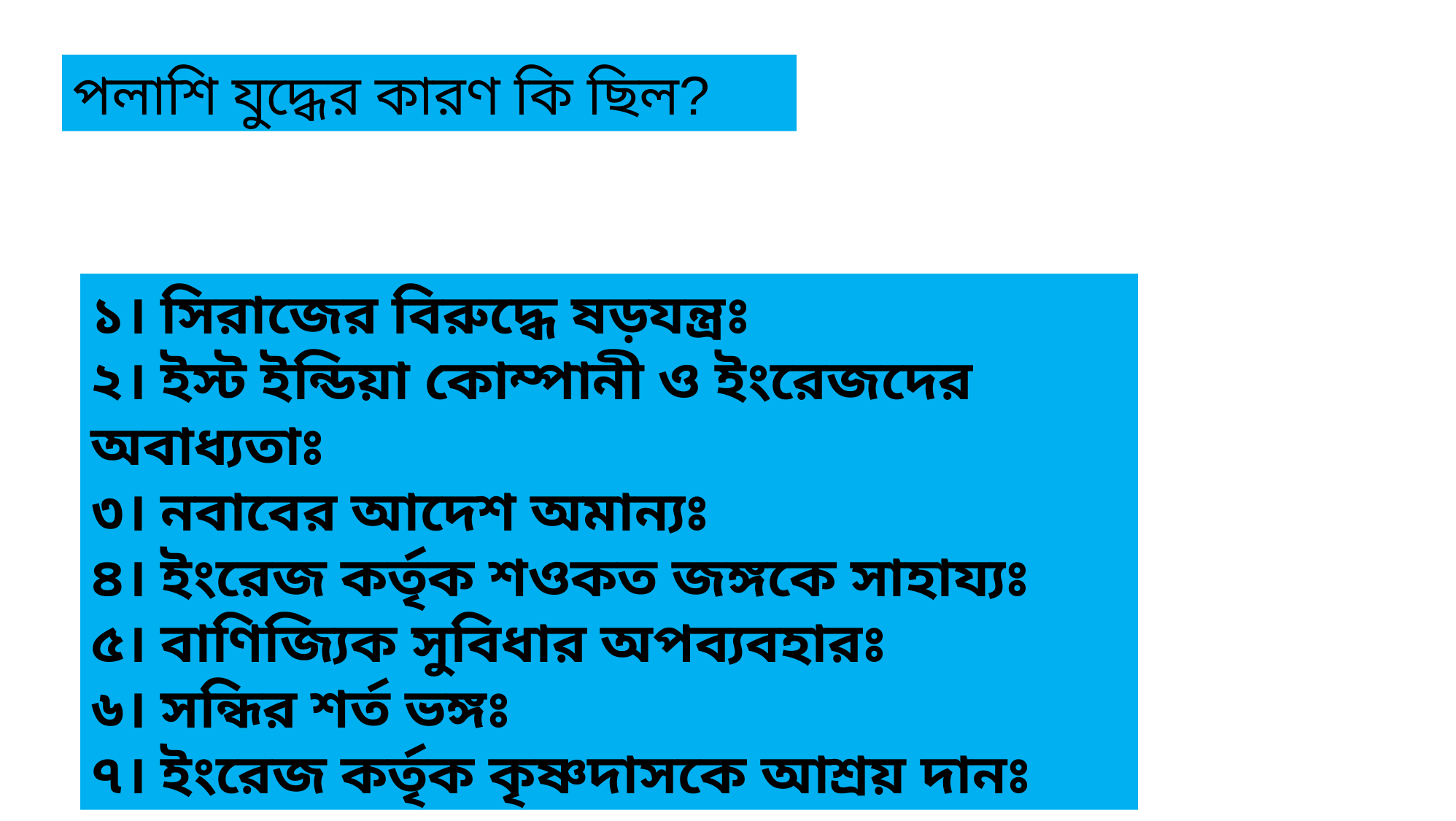

পলাশি যুদ্ধের কারণ কি ছিল?
১। সিরাজের বিরুদ্ধে ষড়যন্ত্রঃ
২। ইস্ট ইন্ডিয়া কোম্পানী ও ইংরেজদের অবাধ্যতাঃ
৩। নবাবের আদেশ অমান্যঃ
৪। ইংরেজ কর্তৃক শওকত জঙ্গকে সাহায্যঃ
৫। বাণিজ্যিক সুবিধার অপব্যবহারঃ
৬। সন্ধির শর্ত ভঙ্গঃ
৭। ইংরেজ কর্তৃক কৃষ্ণদাসকে আশ্রয় দানঃ